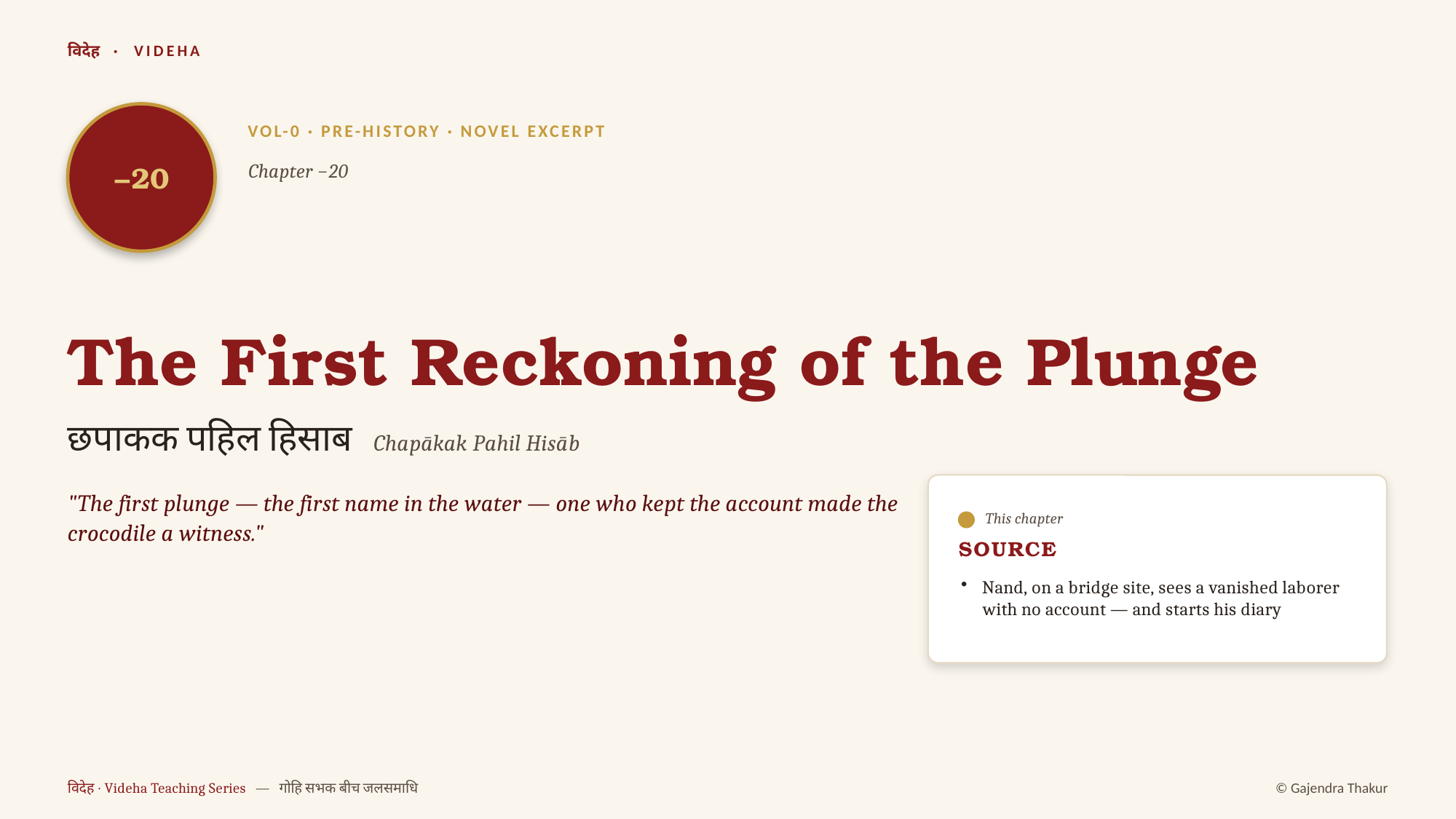

विदेह  ·  VIDEHA

−20
VOL-0 · PRE-HISTORY · NOVEL EXCERPT
Chapter −20
The First Reckoning of the Plunge
छपाकक पहिल हिसाब    Chapākak Pahil Hisāb

"The first plunge — the first name in the water — one who kept the account made the crocodile a witness."
This chapter

SOURCE
Nand, on a bridge site, sees a vanished laborer with no account — and starts his diary
विदेह · Videha Teaching Series   —   गोहि सभक बीच जलसमाधि
© Gajendra Thakur